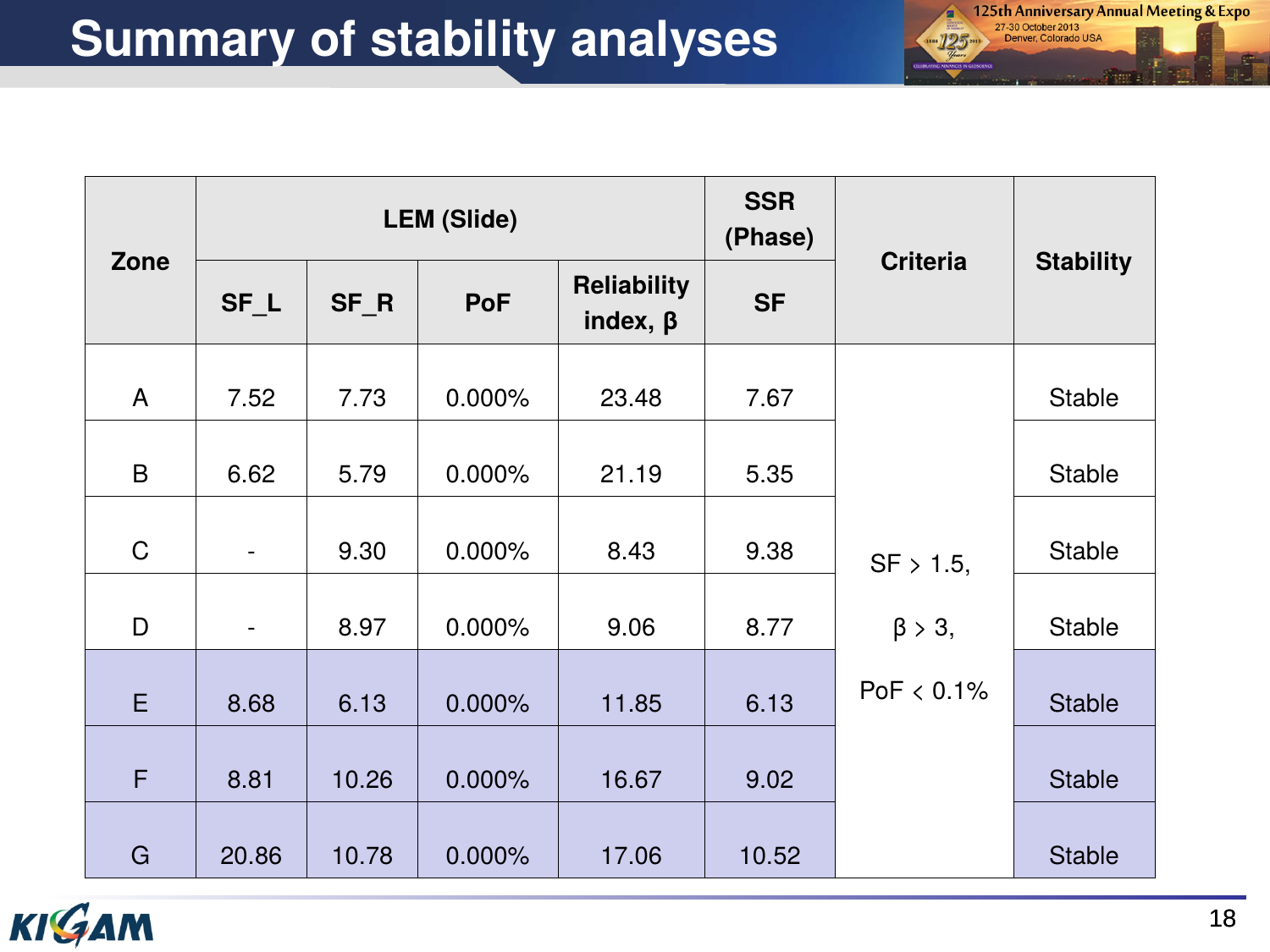

Summary of stability analyses

| Zone | LEM (Slide) |  |  |  | SSR (Phase) | Criteria | Stability |
| --- | --- | --- | --- | --- | --- | --- | --- |
|  | SF\_L | SF\_R | PoF | Reliability index, β | SF |  |  |
| A | 7.52 | 7.73 | 0.000% | 23.48 | 7.67 | SF > 1.5, β > 3, PoF < 0.1% | Stable |
| B | 6.62 | 5.79 | 0.000% | 21.19 | 5.35 |  | Stable |
| C | - | 9.30 | 0.000% | 8.43 | 9.38 |  | Stable |
| D | - | 8.97 | 0.000% | 9.06 | 8.77 |  | Stable |
| E | 8.68 | 6.13 | 0.000% | 11.85 | 6.13 |  | Stable |
| F | 8.81 | 10.26 | 0.000% | 16.67 | 9.02 |  | Stable |
| G | 20.86 | 10.78 | 0.000% | 17.06 | 10.52 |  | Stable |